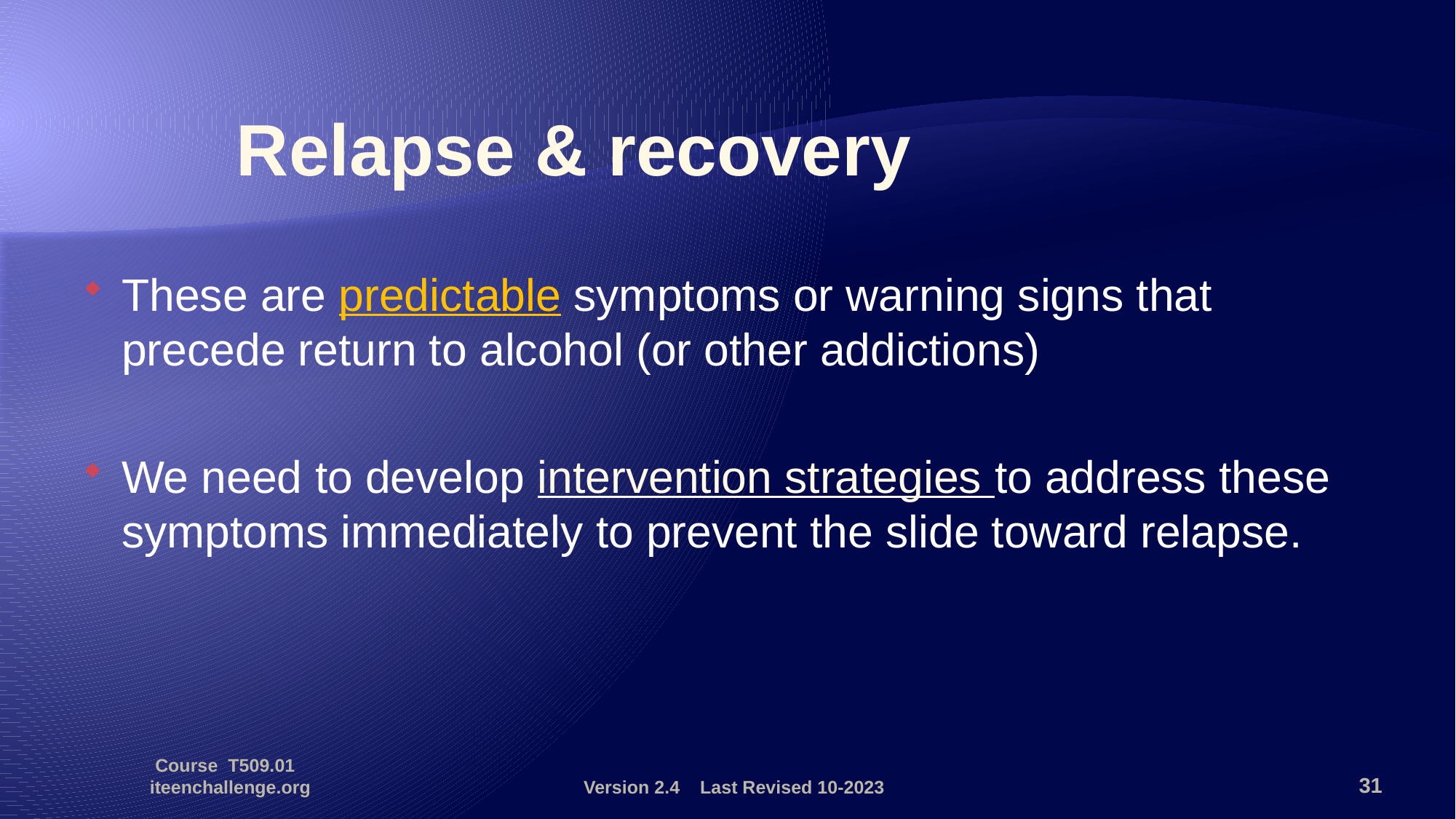

# Relapse & recovery
These are predictable symptoms or warning signs that precede return to alcohol (or other addictions)

We need to develop intervention strategies to address these symptoms immediately to prevent the slide toward relapse.
Course  T509.01   iteenchallenge.org
Version 2.4    Last Revised 10-2023
31